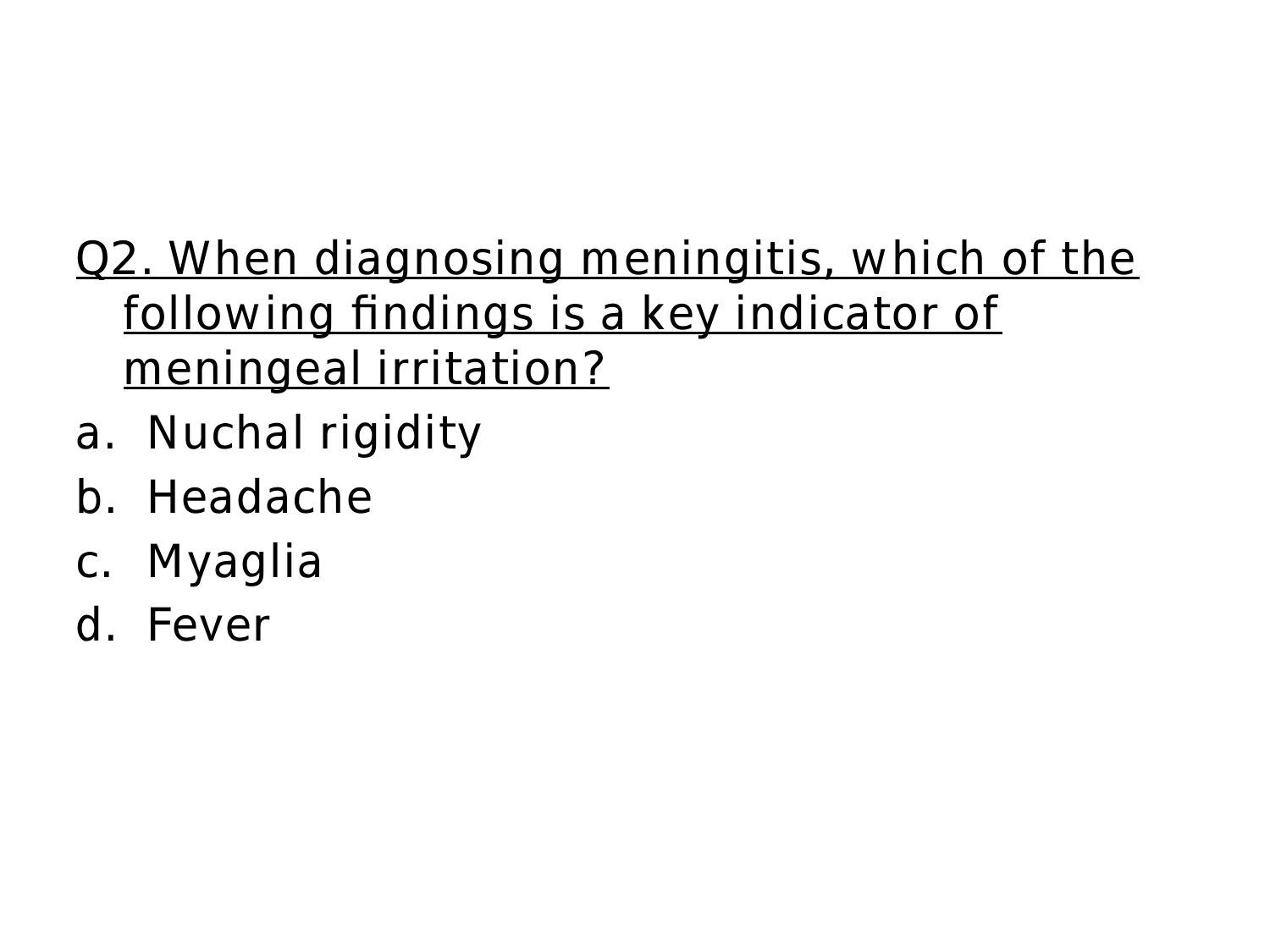

#
Q2. When diagnosing meningitis, which of the following findings is a key indicator of meningeal irritation?
Nuchal rigidity
Headache
Myaglia
Fever